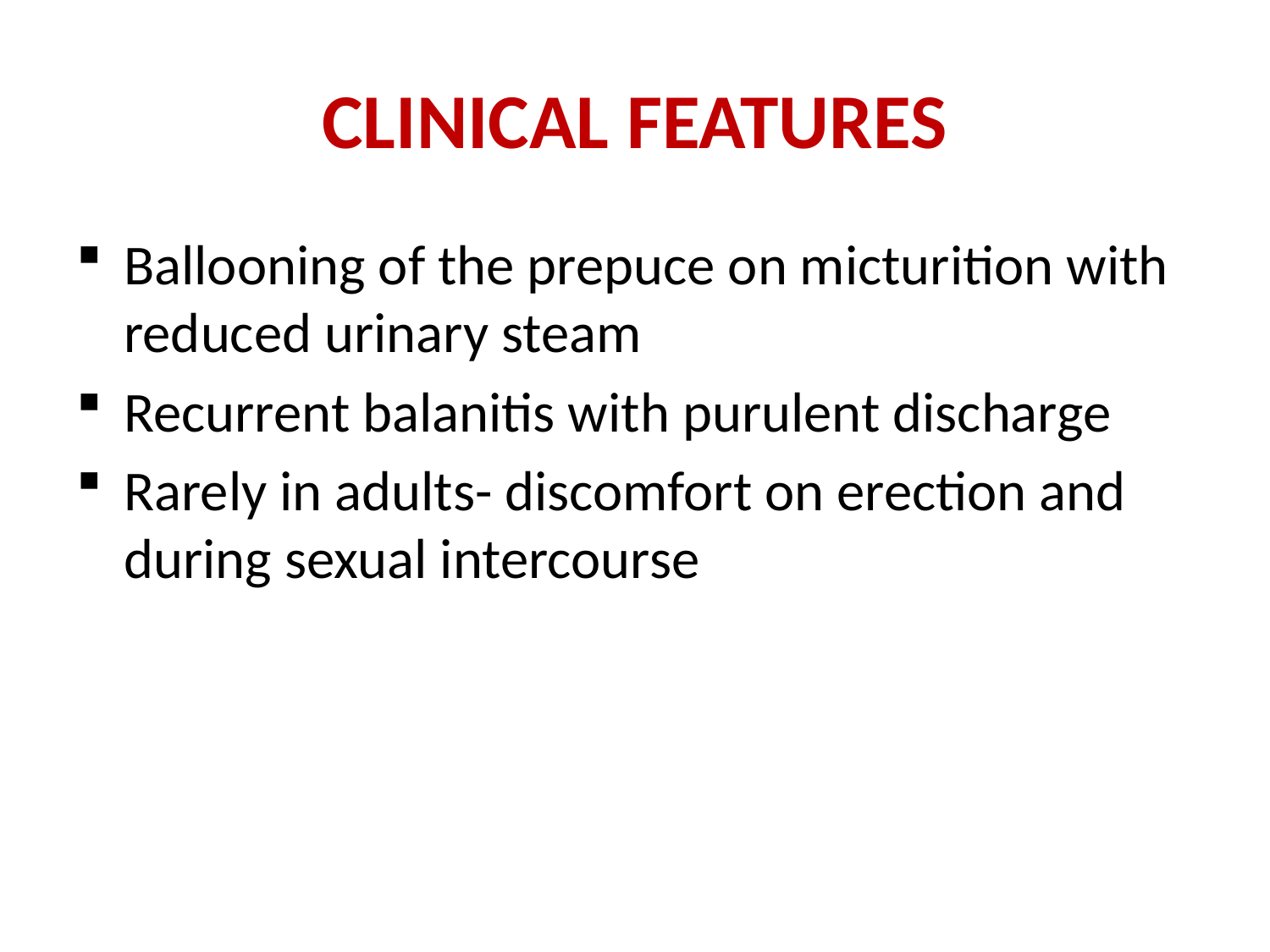

# CLINICAL FEATURES
Ballooning of the prepuce on micturition with reduced urinary steam
Recurrent balanitis with purulent discharge
Rarely in adults- discomfort on erection and during sexual intercourse